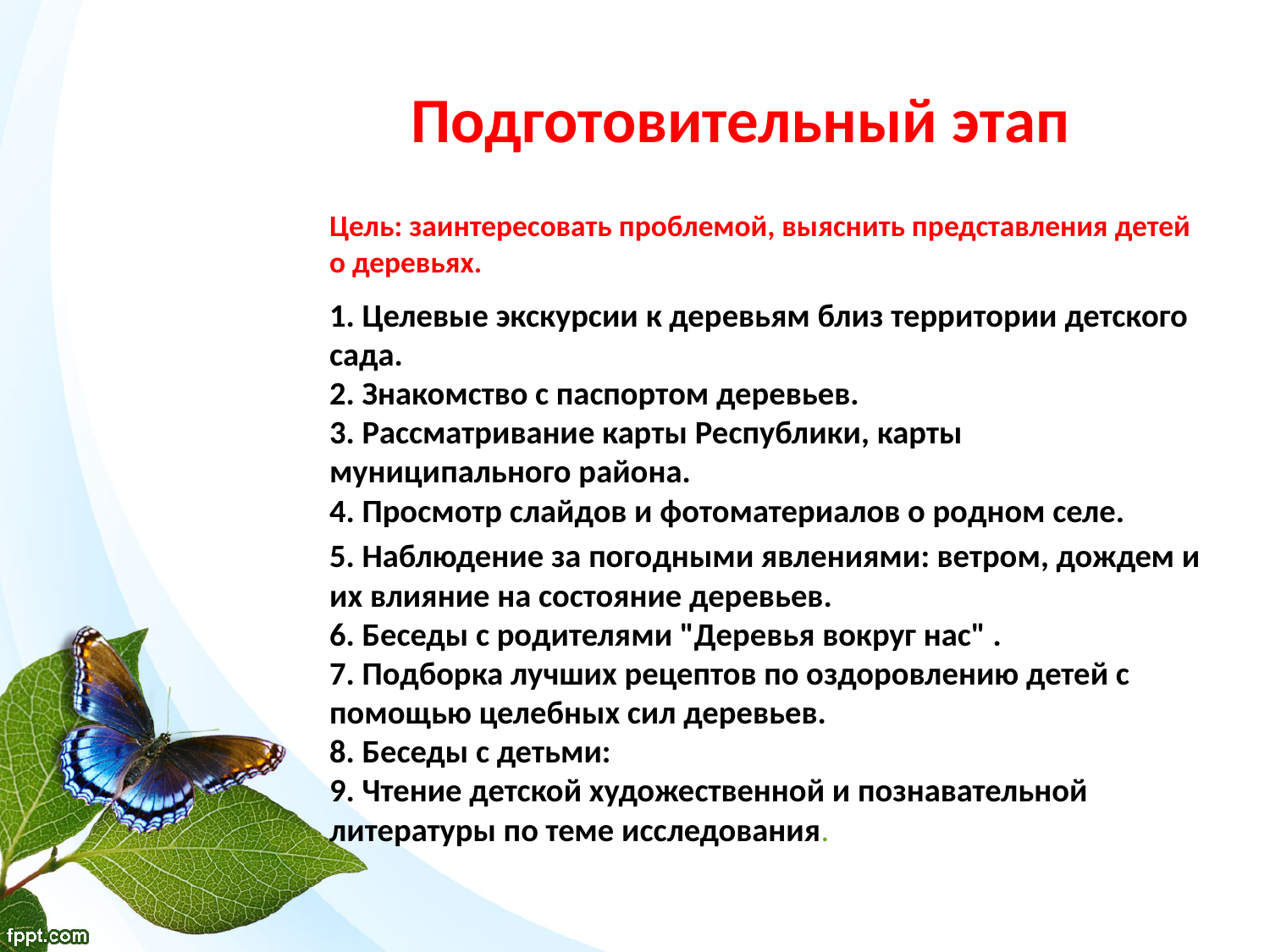

# Подготовительный этап
Цель: заинтересовать проблемой, выяснить представления детей о деревьях.
1. Целевые экскурсии к деревьям близ территории детского сада.
2. Знакомство с паспортом деревьев.
3. Рассматривание карты Республики, карты  муниципального района.
4. Просмотр слайдов и фотоматериалов о родном селе.
5. Наблюдение за погодными явлениями: ветром, дождем и их влияние на состояние деревьев.
6. Беседы с родителями "Деревья вокруг нас" .
7. Подборка лучших рецептов по оздоровлению детей с помощью целебных сил деревьев.
8. Беседы с детьми:
9. Чтение детской художественной и познавательной литературы по теме исследования.